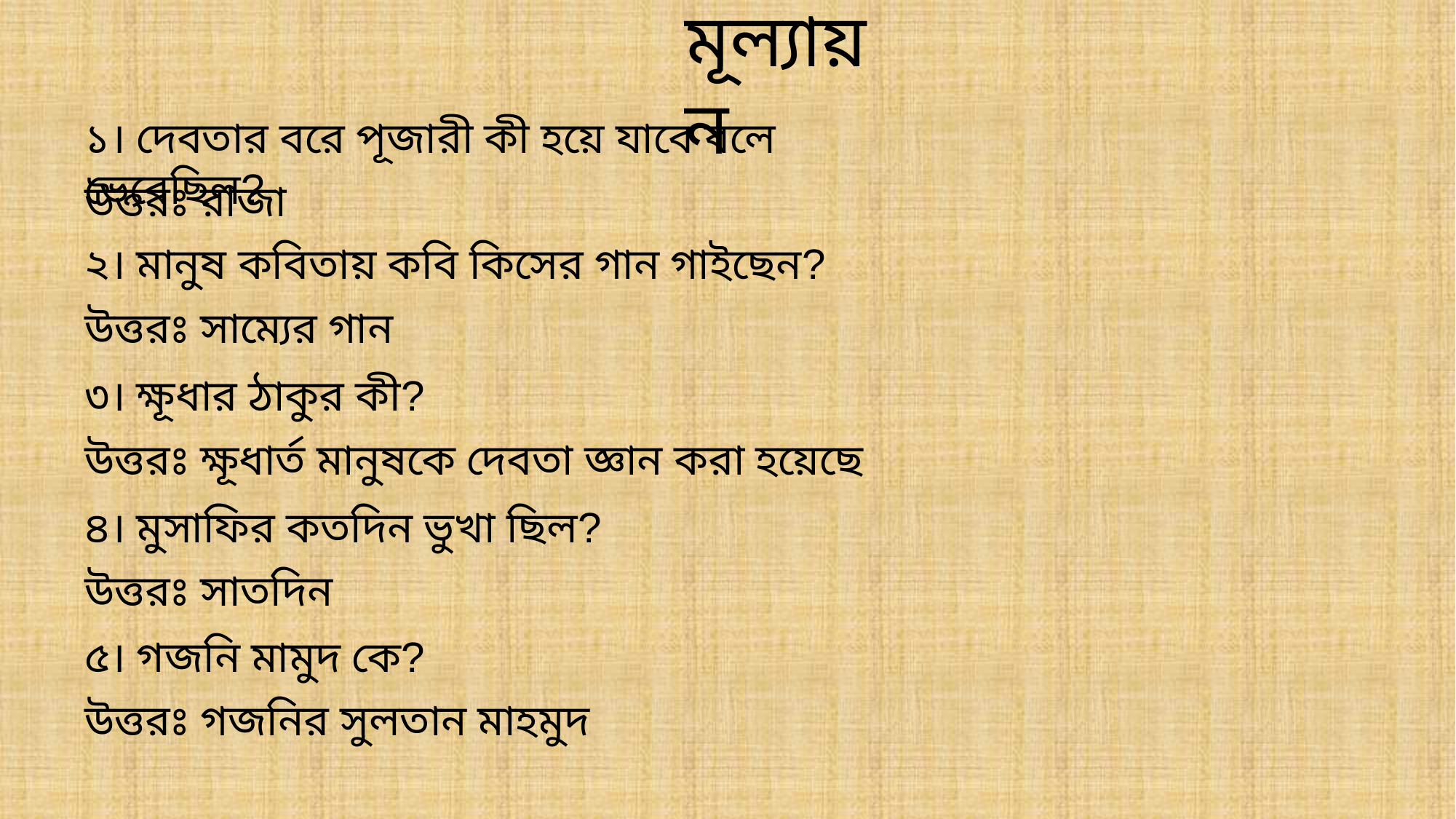

মূল্যায়ন
১। দেবতার বরে পূজারী কী হয়ে যাবে বলে ভেবেছিল?
উত্তরঃ রাজা
২। মানুষ কবিতায় কবি কিসের গান গাইছেন?
উত্তরঃ সাম্যের গান
৩। ক্ষূধার ঠাকুর কী?
উত্তরঃ ক্ষূধার্ত মানুষকে দেবতা জ্ঞান করা হয়েছে
৪। মুসাফির কতদিন ভুখা ছিল?
উত্তরঃ সাতদিন
৫। গজনি মামুদ কে?
উত্তরঃ গজনির সুলতান মাহমুদ